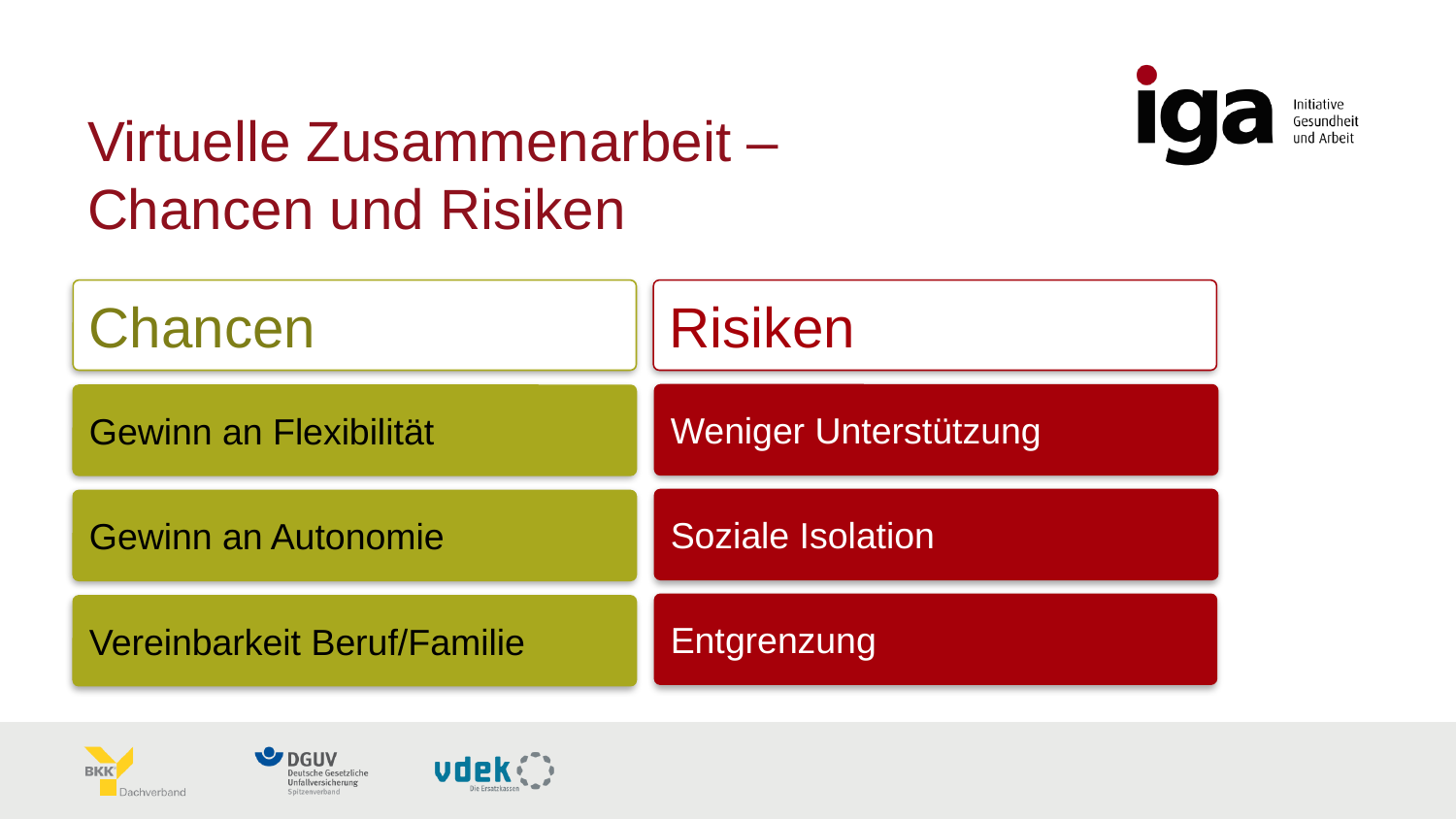

# Virtuelle Zusammenarbeit – Chancen und Risiken
Chancen
Risiken
Weniger Unterstützung
Gewinn an Flexibilität
Soziale Isolation
Gewinn an Autonomie
Entgrenzung
Vereinbarkeit Beruf/Familie